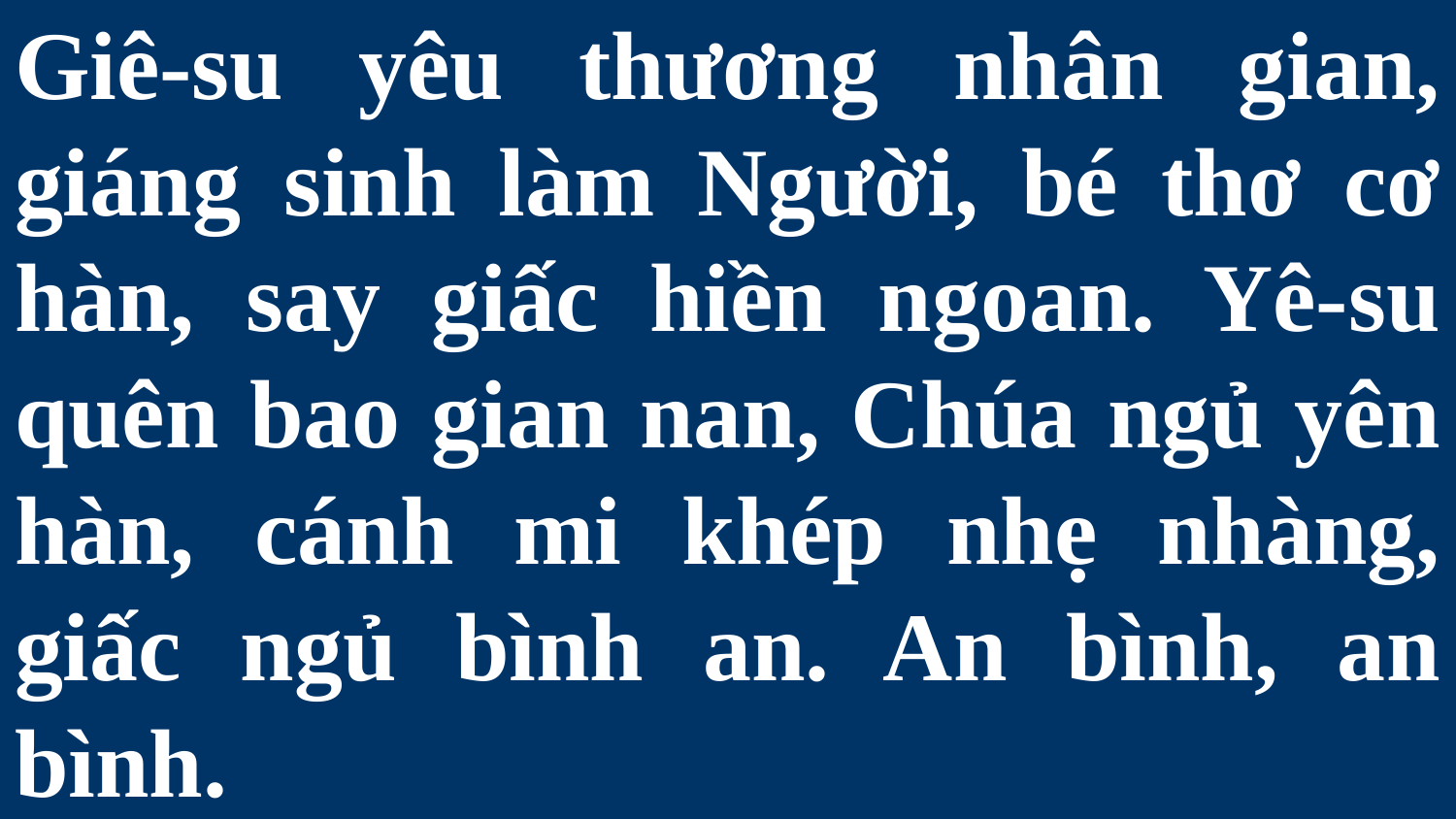

# Giê-su yêu thương nhân gian, giáng sinh làm Người, bé thơ cơ hàn, say giấc hiền ngoan. Yê-su quên bao gian nan, Chúa ngủ yên hàn, cánh mi khép nhẹ nhàng, giấc ngủ bình an. An bình, an bình.